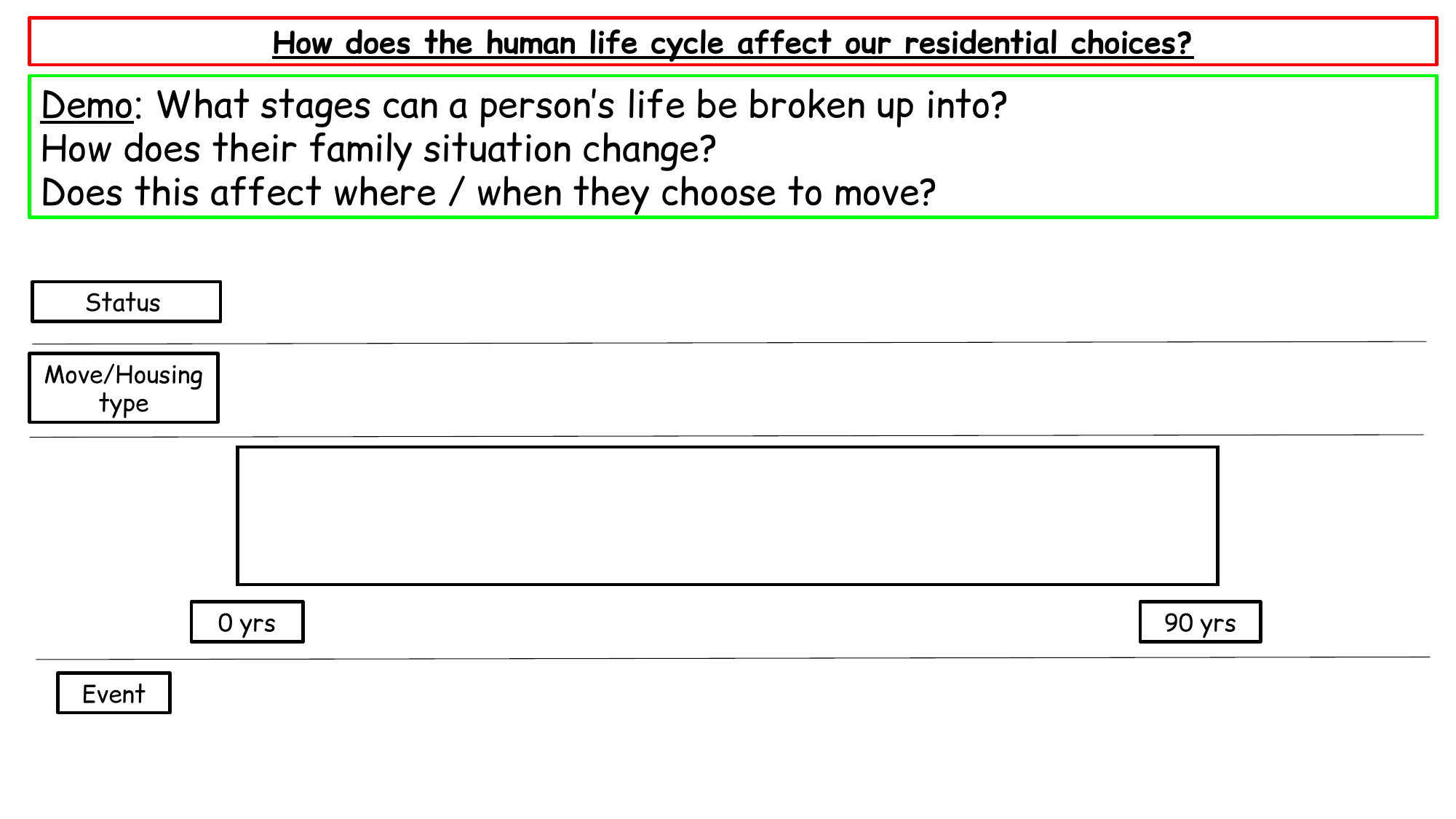

How does the human life cycle affect our residential choices?
Demo: What stages can a person’s life be broken up into?
How does their family situation change?
Does this affect where / when they choose to move?
Status
Move/Housing type

0 yrs
90 yrs
Event